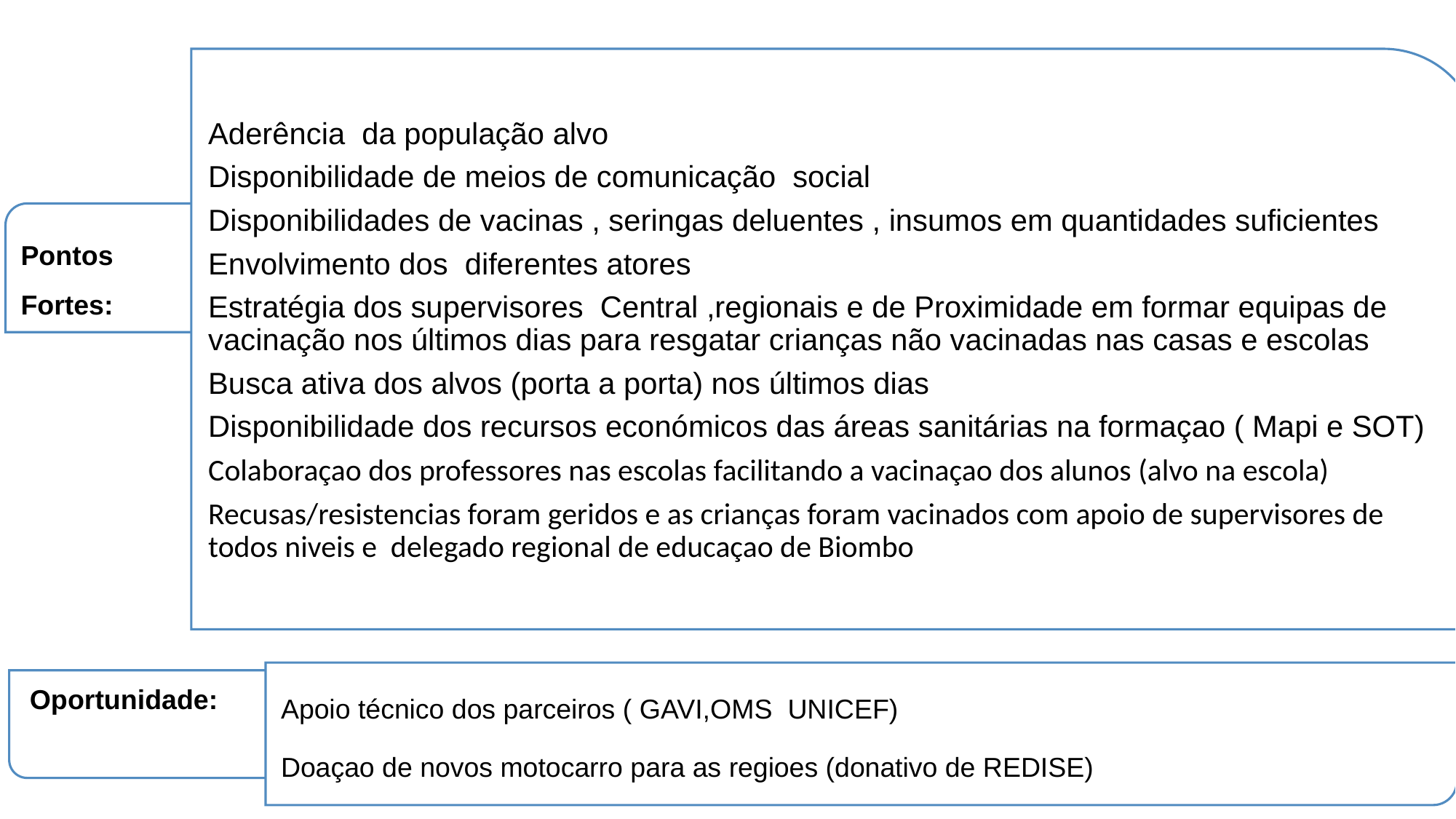

Pontos Fortes:

Aderência  da população alvo
Disponibilidade de meios de comunicação  social
Disponibilidades de vacinas , seringas deluentes , insumos em quantidades suficientes
Envolvimento dos  diferentes atores
Estratégia dos supervisores  Central ,regionais e de Proximidade em formar equipas de vacinação nos últimos dias para resgatar crianças não vacinadas nas casas e escolas
Busca ativa dos alvos (porta a porta) nos últimos dias
Disponibilidade dos recursos económicos das áreas sanitárias na formaçao ( Mapi e SOT)
Colaboraçao dos professores nas escolas facilitando a vacinaçao dos alunos (alvo na escola)
Recusas/resistencias foram geridos e as crianças foram vacinados com apoio de supervisores de todos niveis e  delegado regional de educaçao de Biombo

Oportunidade:
Apoio técnico dos parceiros ( GAVI,OMS  UNICEF)
Doaçao de novos motocarro para as regioes (donativo de REDISE)